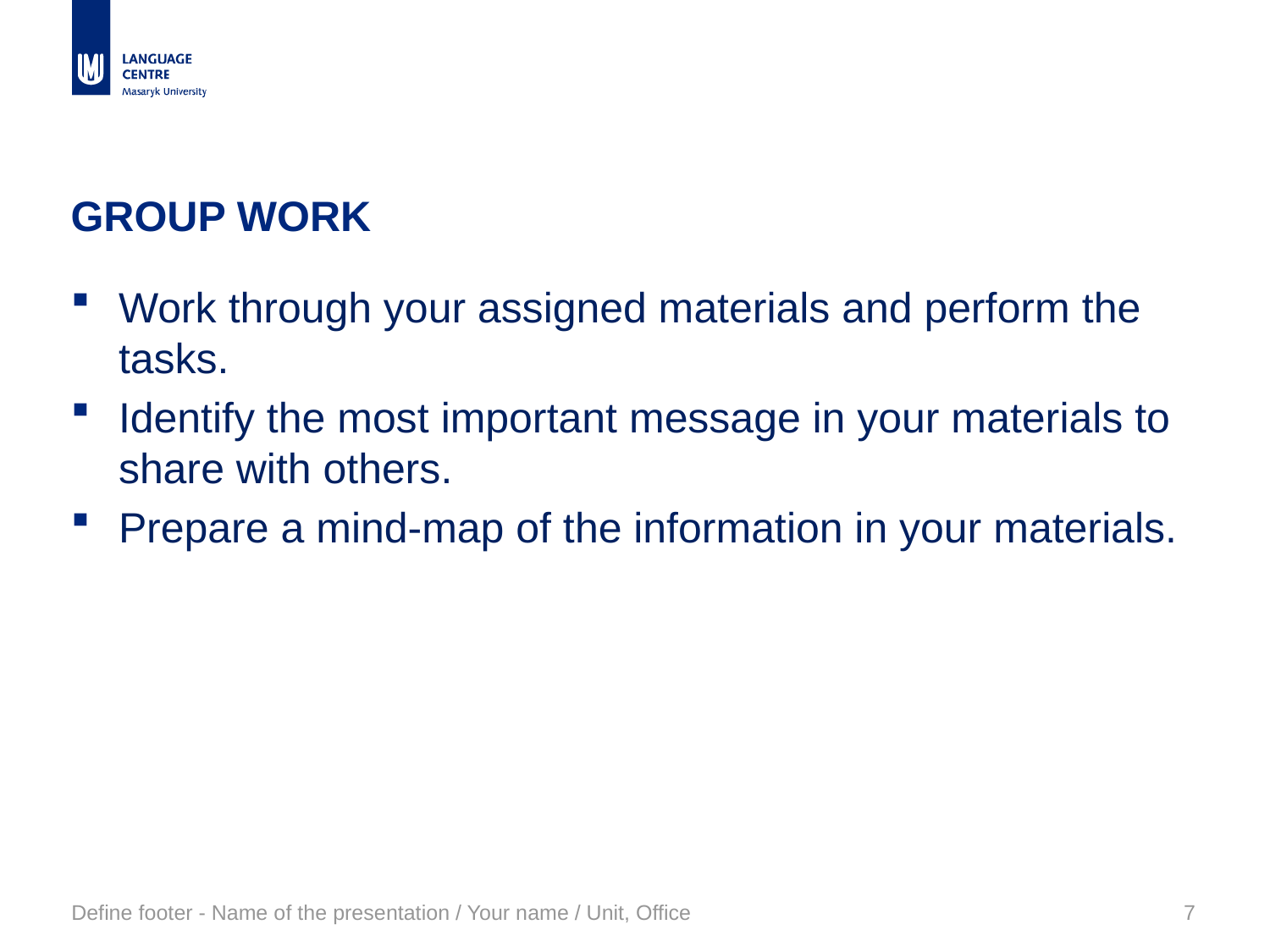

# GROUP WORK
Work through your assigned materials and perform the tasks.
Identify the most important message in your materials to share with others.
Prepare a mind-map of the information in your materials.
Define footer - Name of the presentation / Your name / Unit, Office
7